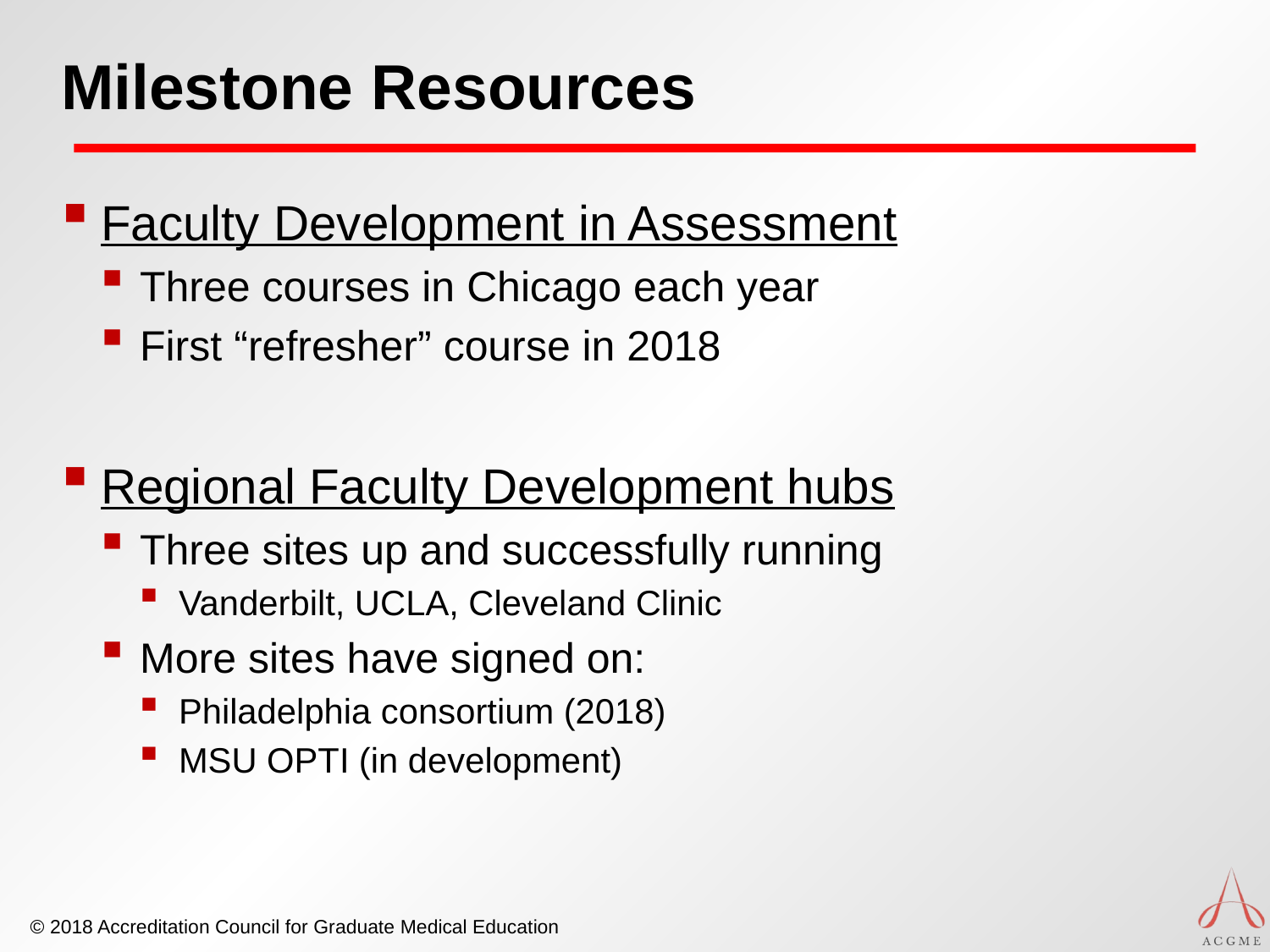

# Milestone Resources
Faculty Development in Assessment
Three courses in Chicago each year
First “refresher” course in 2018

Regional Faculty Development hubs
Three sites up and successfully running
Vanderbilt, UCLA, Cleveland Clinic
More sites have signed on:
Philadelphia consortium (2018)
MSU OPTI (in development)